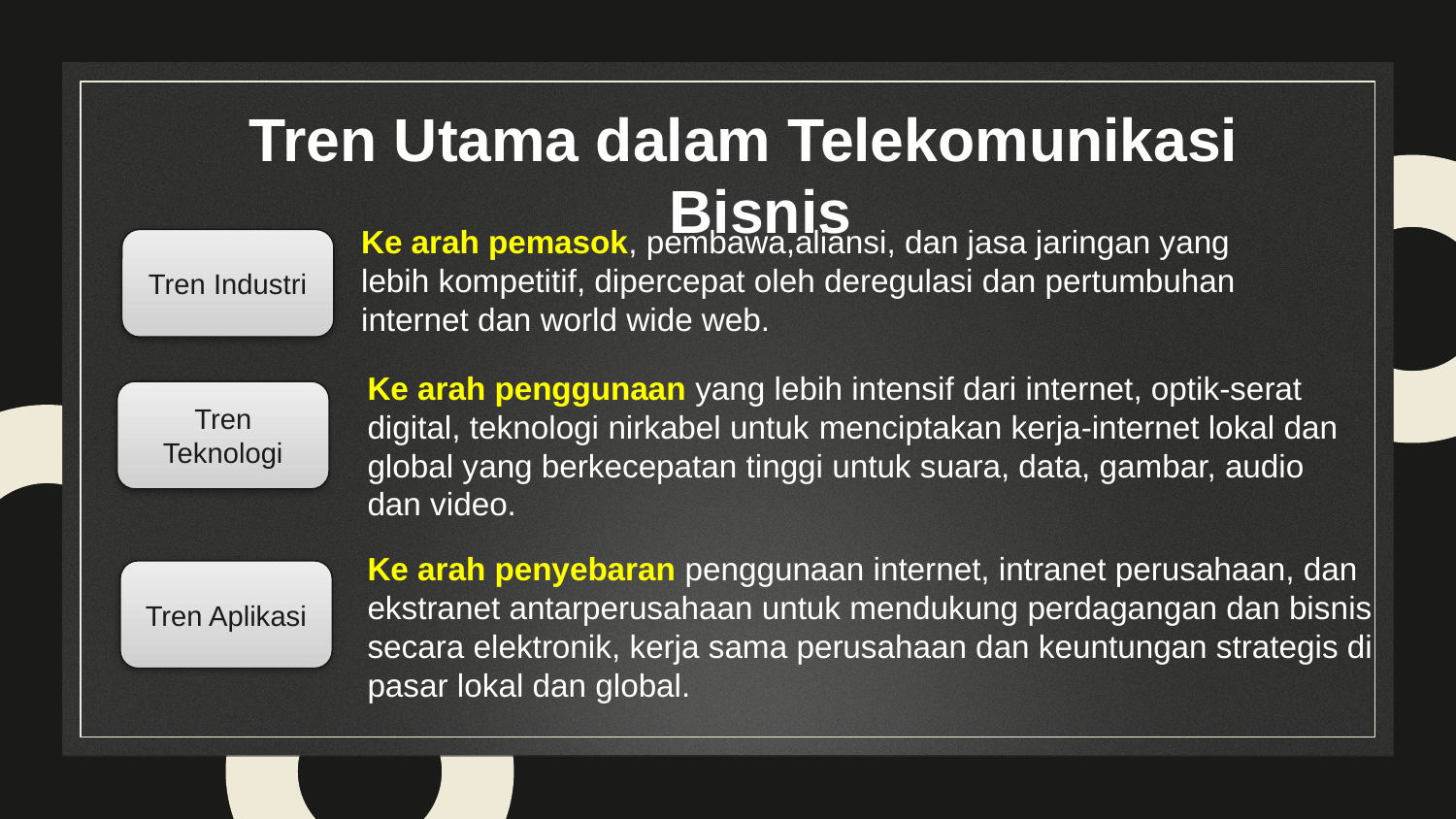

Tren Utama dalam Telekomunikasi Bisnis
# Ke arah pemasok, pembawa,aliansi, dan jasa jaringan yang lebih kompetitif, dipercepat oleh deregulasi dan pertumbuhan internet dan world wide web.
Tren Industri
Ke arah penggunaan yang lebih intensif dari internet, optik-serat digital, teknologi nirkabel untuk menciptakan kerja-internet lokal dan global yang berkecepatan tinggi untuk suara, data, gambar, audio dan video.
Tren Teknologi
Ke arah penyebaran penggunaan internet, intranet perusahaan, dan ekstranet antarperusahaan untuk mendukung perdagangan dan bisnis secara elektronik, kerja sama perusahaan dan keuntungan strategis di pasar lokal dan global.
Tren Aplikasi